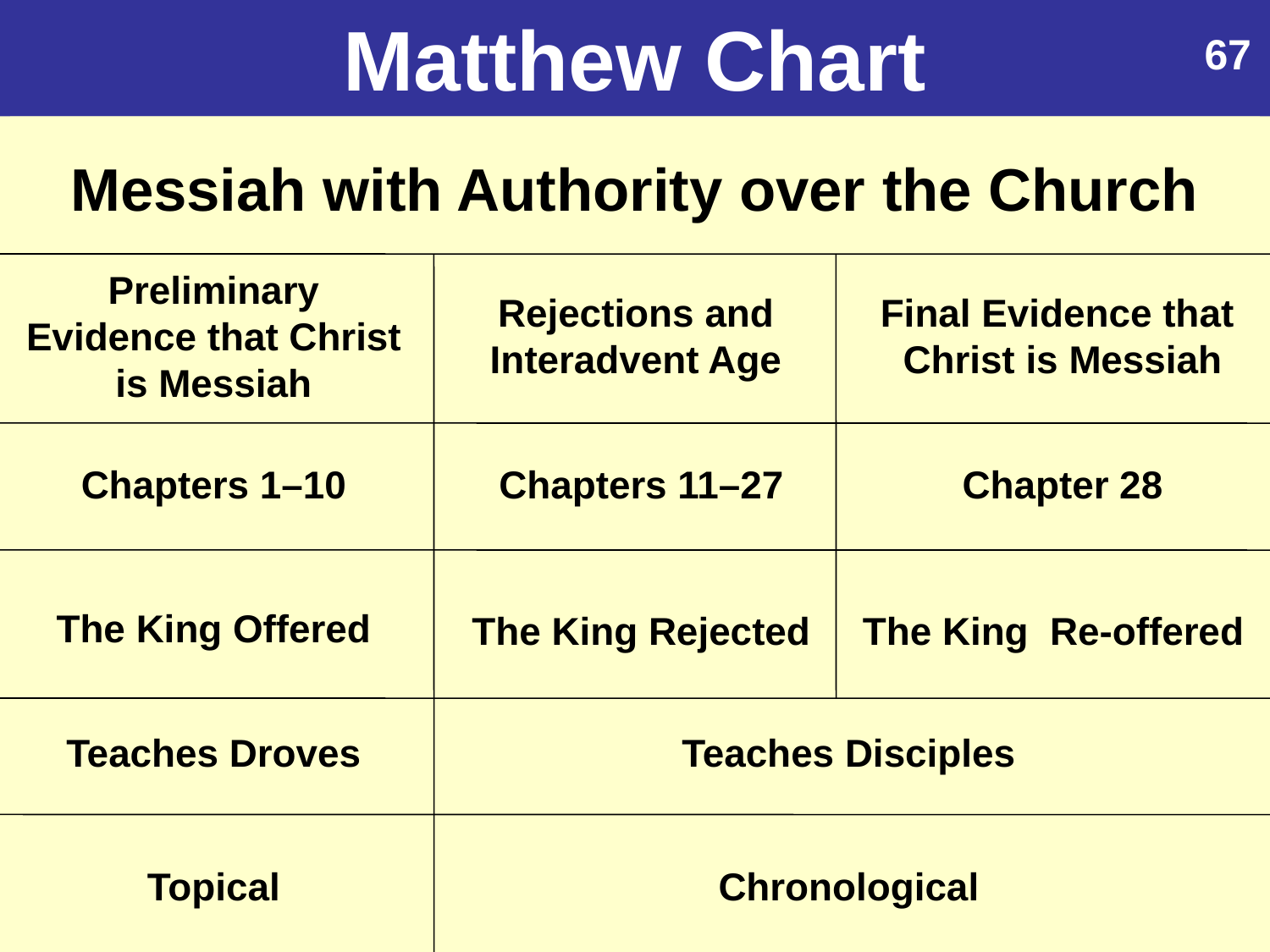

Matthew Chart
67

Messiah with Authority over the Church

Preliminary Evidence that Christ is Messiah

Rejections and
Interadvent Age

Final Evidence that
Christ is Messiah

Chapters 1–10

Chapters 11–27

Chapter 28

The King Rejected

 The King  Re-offered

The King Offered

Teaches Droves

Teaches Disciples

Topical

Chronological